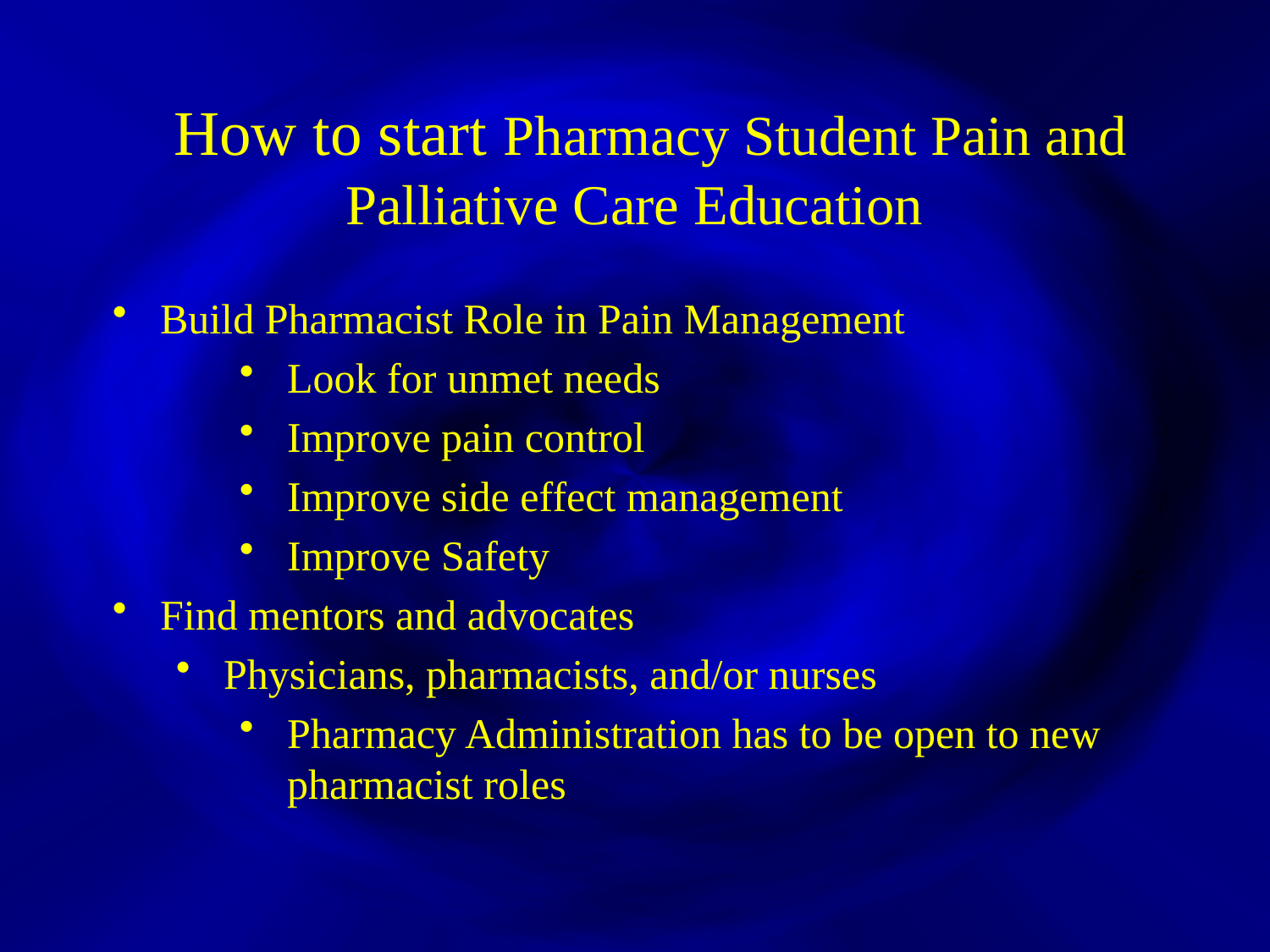

How to start Pharmacy Student Pain and Palliative Care Education
Build Pharmacist Role in Pain Management
Look for unmet needs
Improve pain control
Improve side effect management
Improve Safety
Find mentors and advocates
Physicians, pharmacists, and/or nurses
Pharmacy Administration has to be open to new pharmacist roles